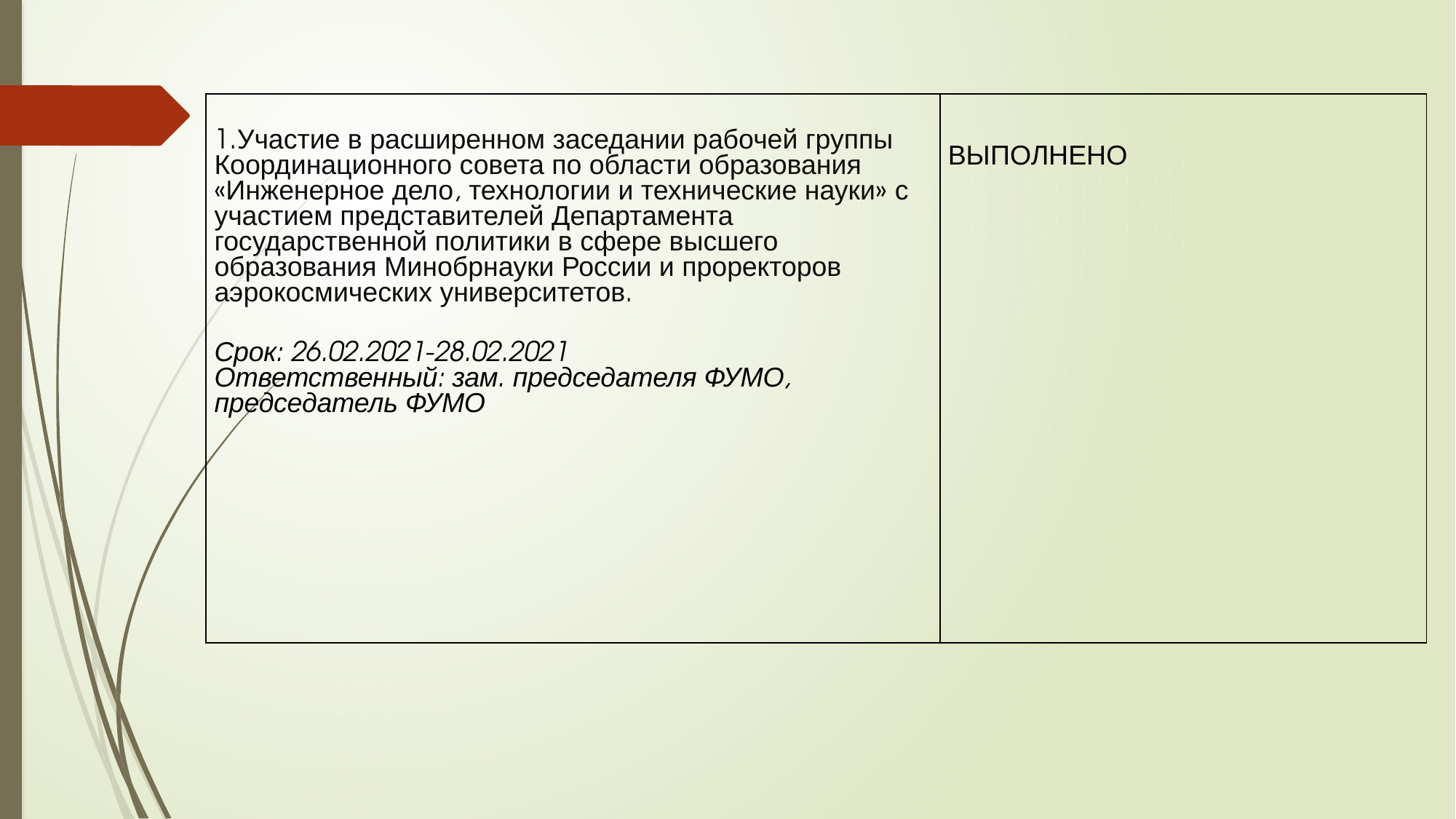

| 1.Участие в расширенном заседании рабочей группы Координационного совета по области образования «Инженерное дело, технологии и технические науки» с участием представителей Департамента государственной политики в сфере высшего образования Минобрнауки России и проректоров аэрокосмических университетов. Срок: 26.02.2021-28.02.2021 Ответственный: зам. председателя ФУМО, председатель ФУМО | ВЫПОЛНЕНО |
| --- | --- |